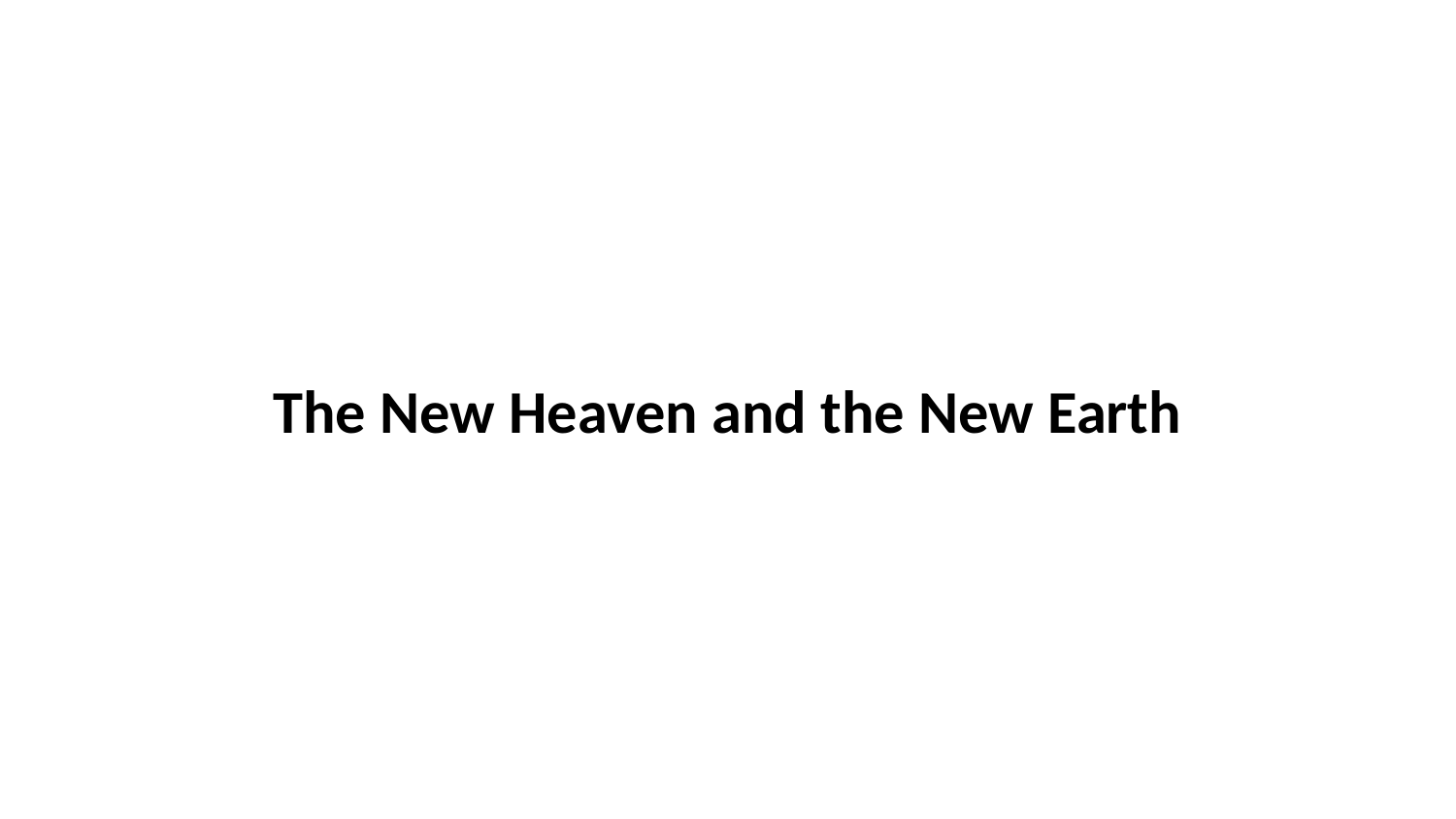

The New Heaven and the New Earth